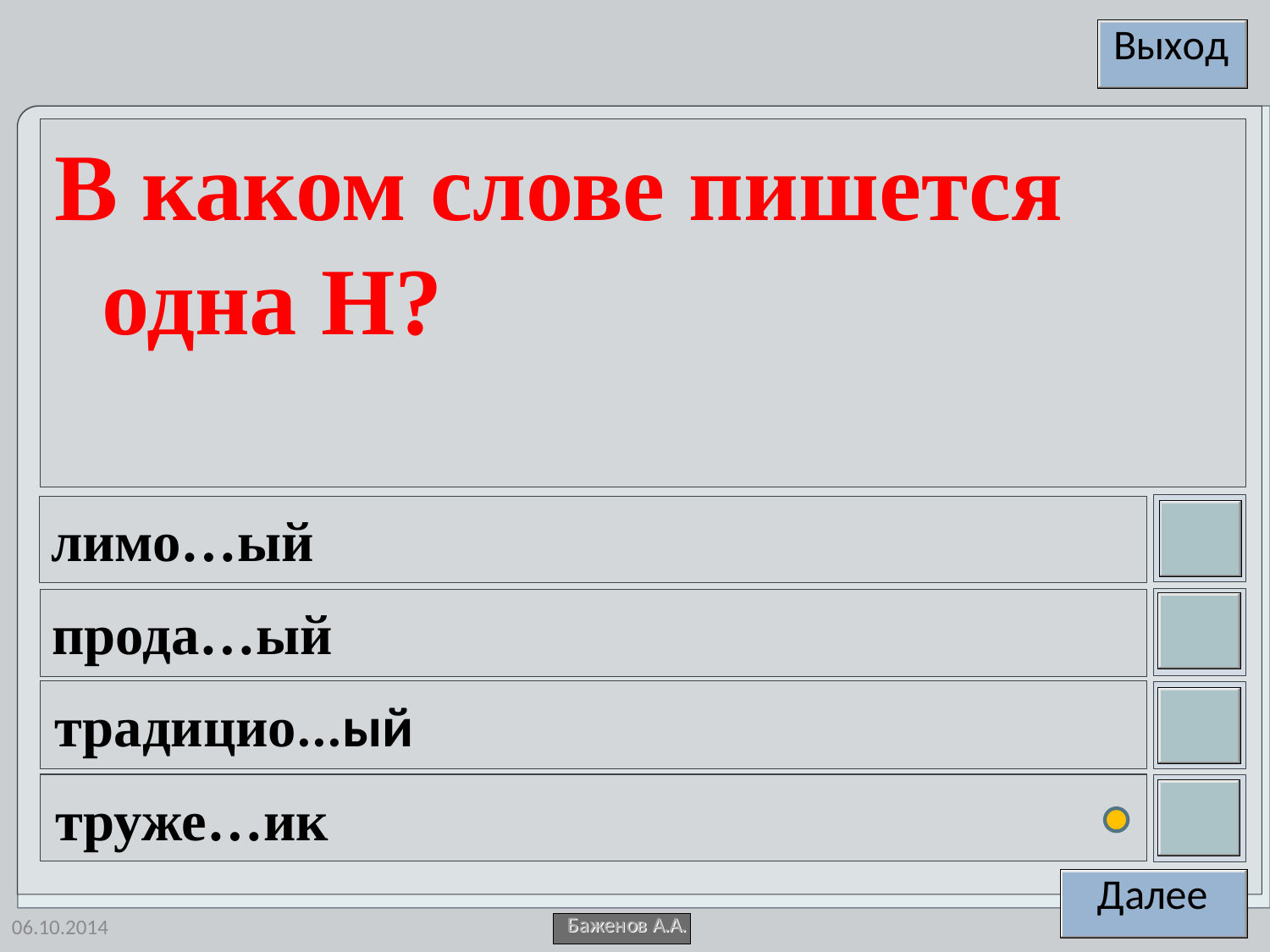

В каком слове пишется одна Н?

лимо…ый

прода…ый

традицио...ый

труже…ик

06.10.2014